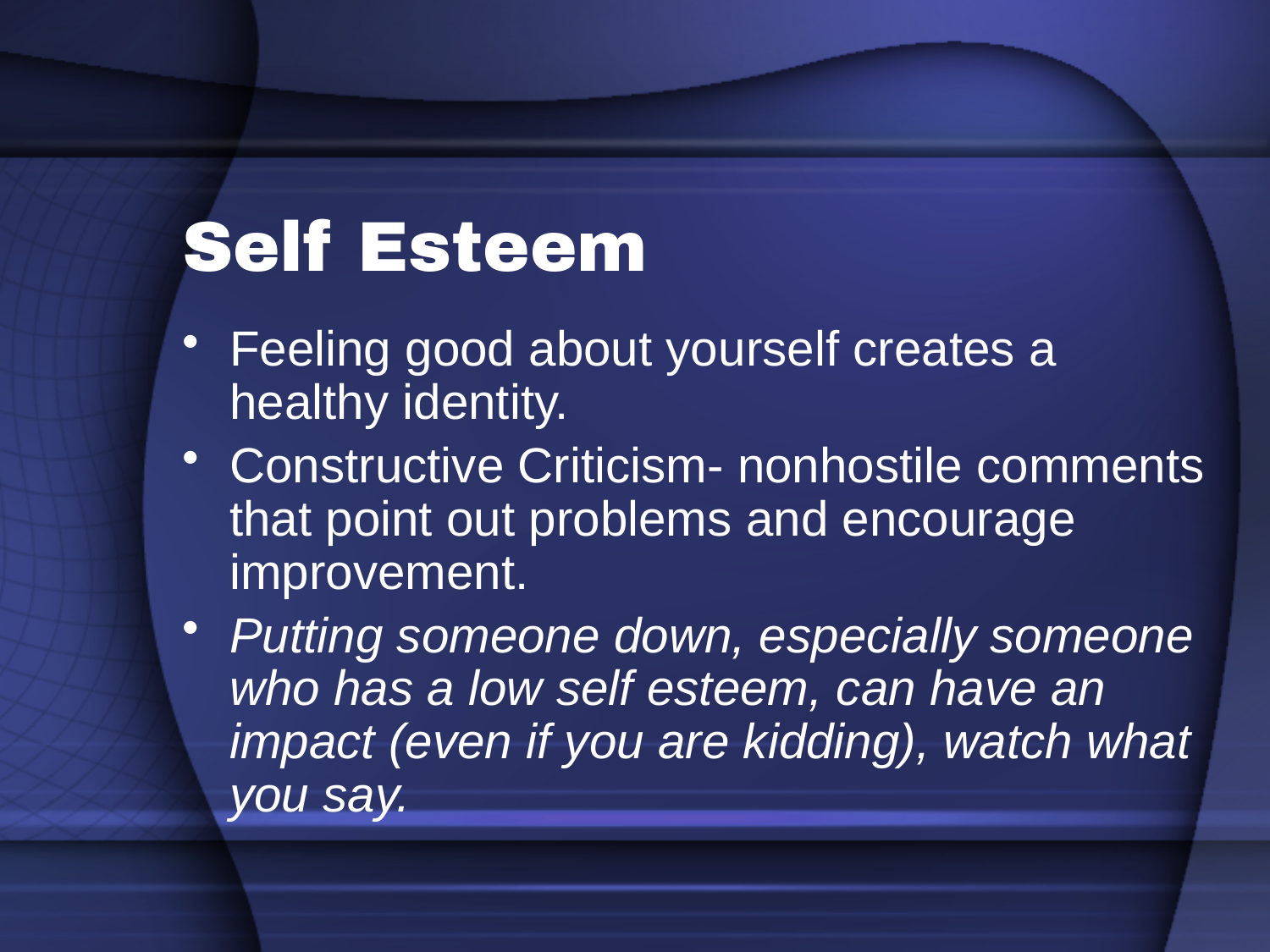

# Self Esteem
Feeling good about yourself creates a healthy identity.
Constructive Criticism- nonhostile comments that point out problems and encourage improvement.
Putting someone down, especially someone who has a low self esteem, can have an impact (even if you are kidding), watch what you say.